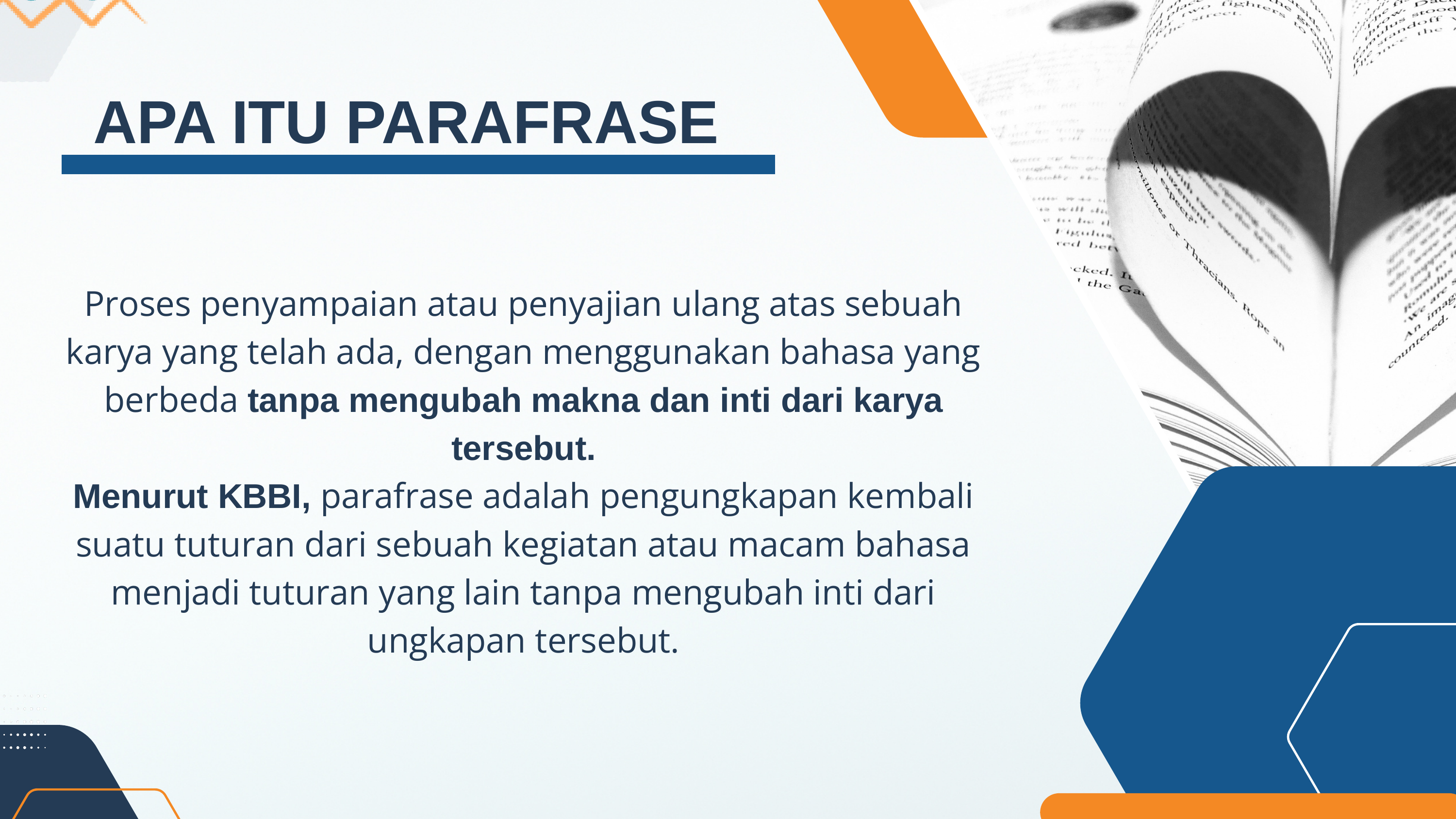

APA ITU PARAFRASE

Proses penyampaian atau penyajian ulang atas sebuah karya yang telah ada, dengan menggunakan bahasa yang berbeda tanpa mengubah makna dan inti dari karya tersebut.
Menurut KBBI, parafrase adalah pengungkapan kembali suatu tuturan dari sebuah kegiatan atau macam bahasa menjadi tuturan yang lain tanpa mengubah inti dari ungkapan tersebut.